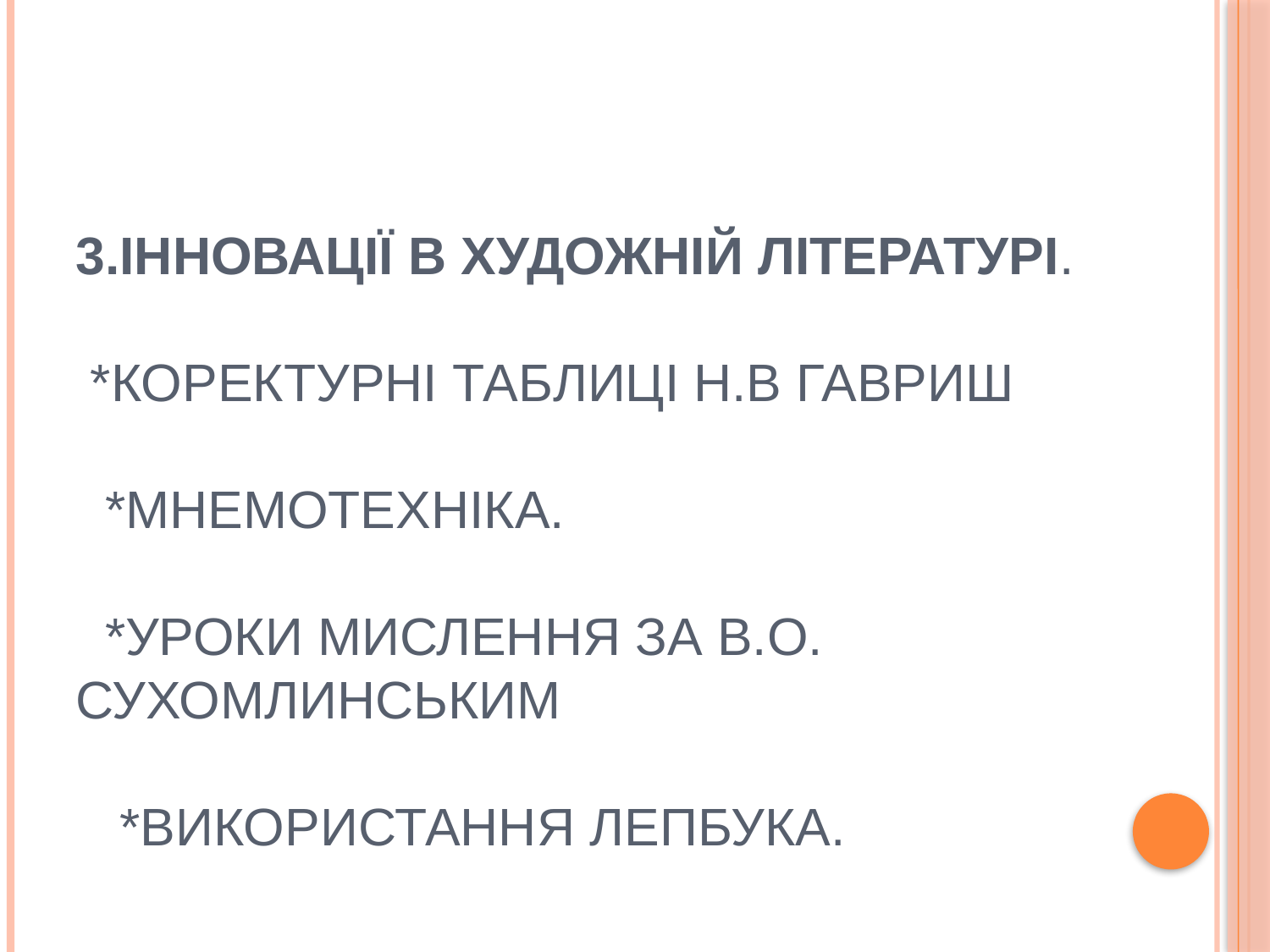

# 3.Інновації в художній літературі. *коректурні таблиці Н.В Гавриш *Мнемотехніка. *Уроки мислення за В.О. Сухомлинським *Використання лепбука.